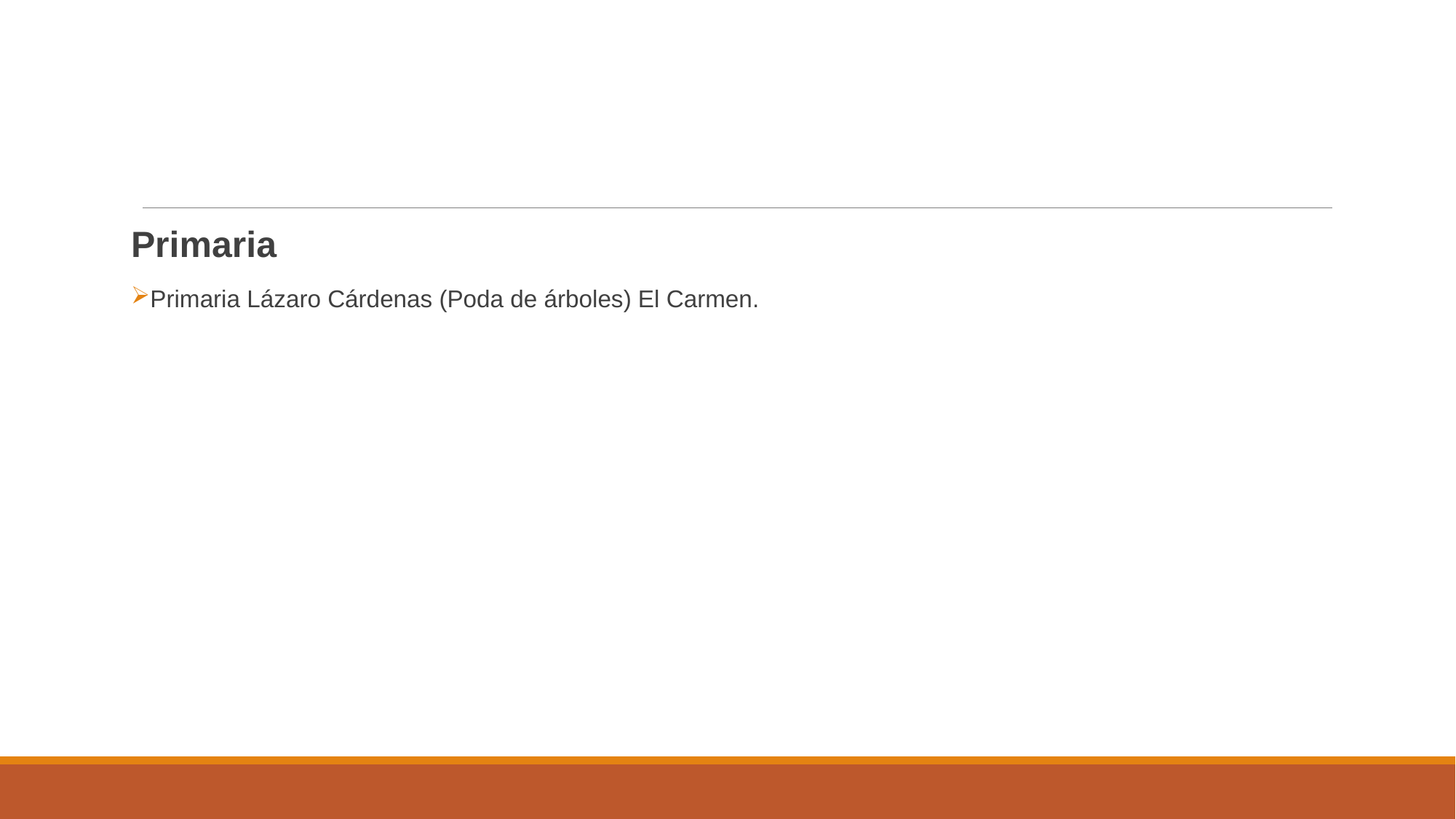

#
Primaria
Primaria Lázaro Cárdenas (Poda de árboles) El Carmen.